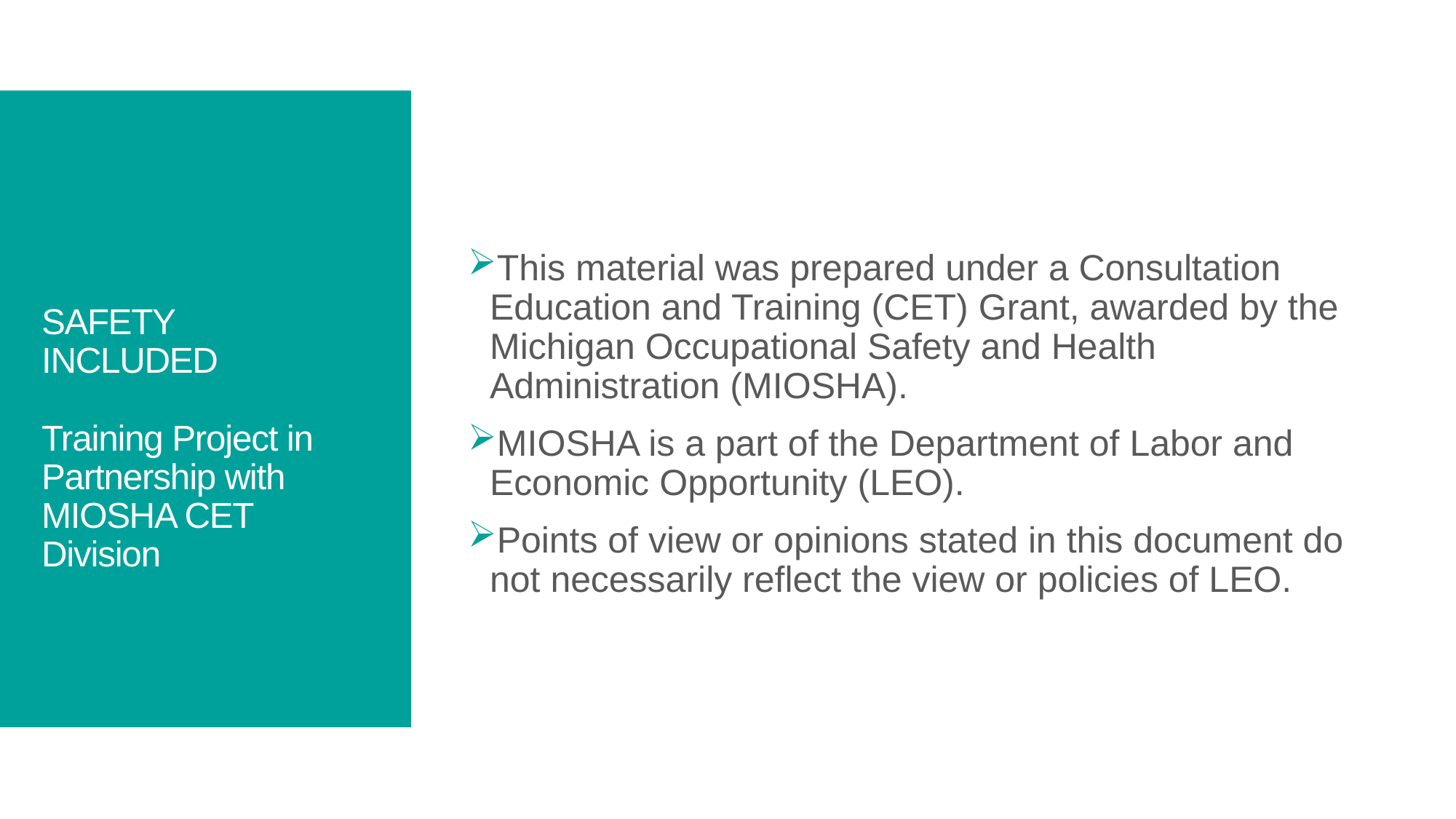

This material was prepared under a Consultation Education and Training (CET) Grant, awarded by the Michigan Occupational Safety and Health Administration (MIOSHA).
MIOSHA is a part of the Department of Labor and Economic Opportunity (LEO).
Points of view or opinions stated in this document do not necessarily reflect the view or policies of LEO.
# SAFETY INCLUDED Training Project in Partnership with MIOSHA CET Division